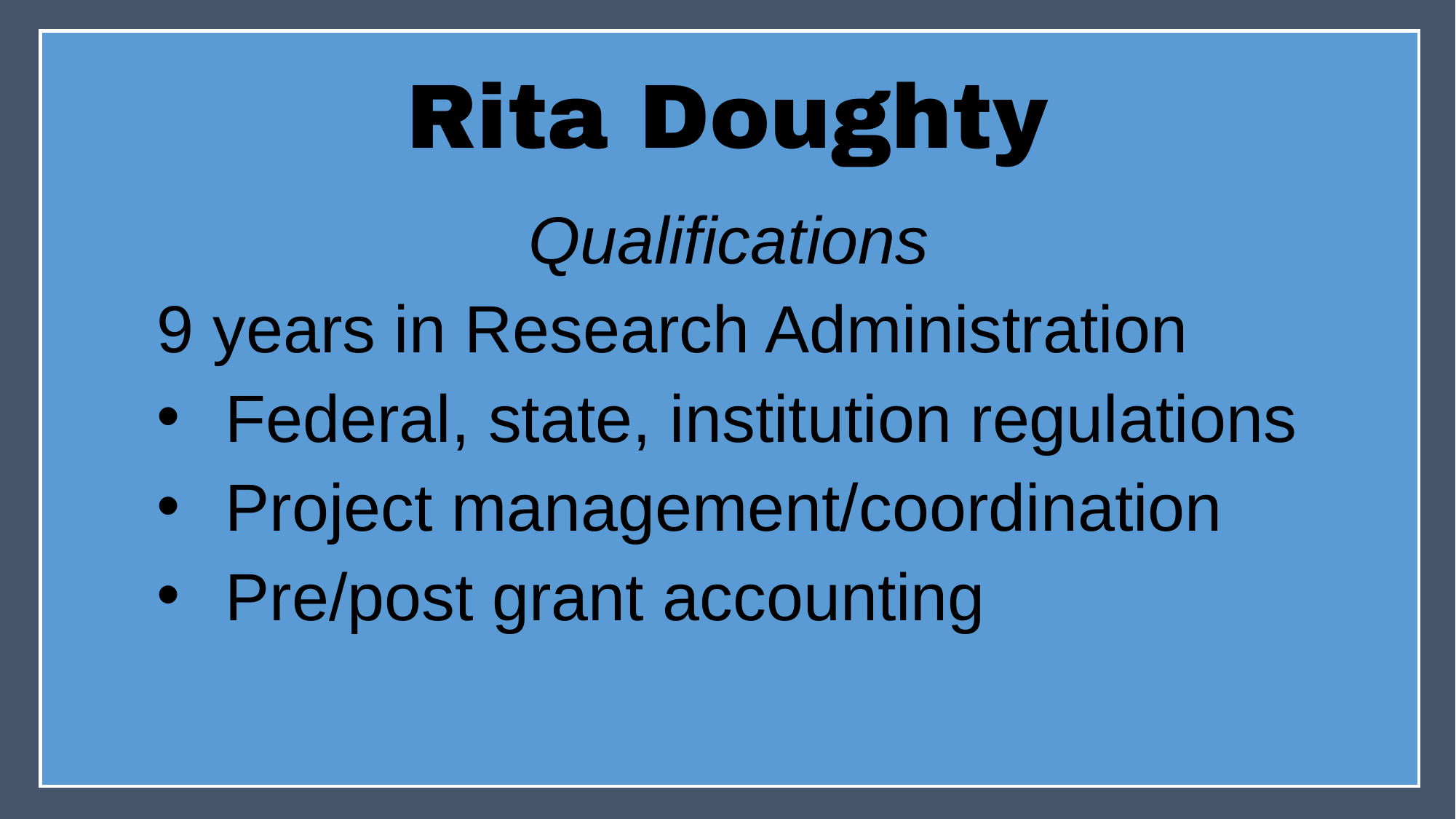

# Rita Doughty
Qualifications
9 years in Research Administration
Federal, state, institution regulations
Project management/coordination
Pre/post grant accounting